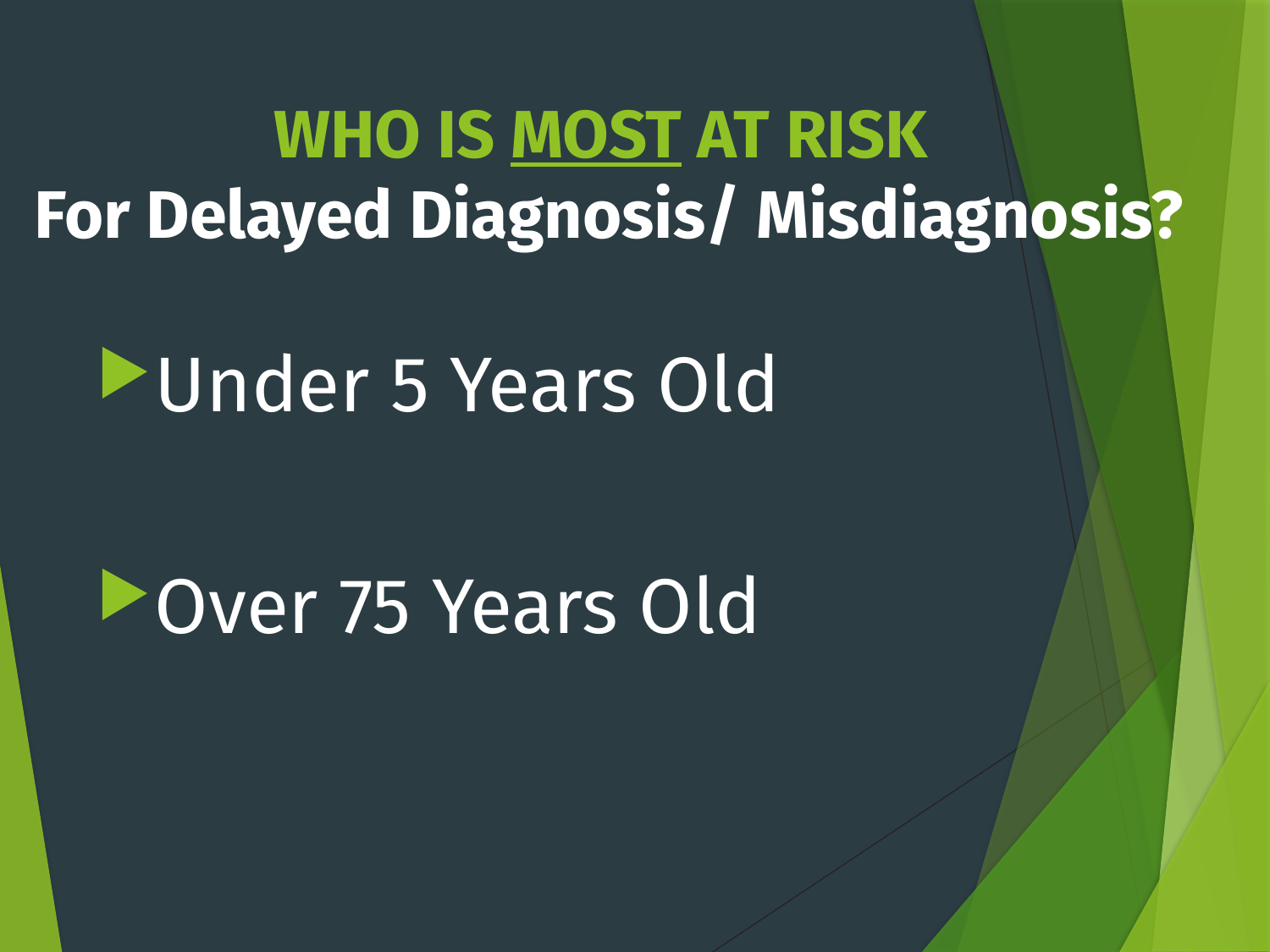

# WHO IS MOST AT RISK For Delayed Diagnosis/ Misdiagnosis?
Under 5 Years Old

Over 75 Years Old